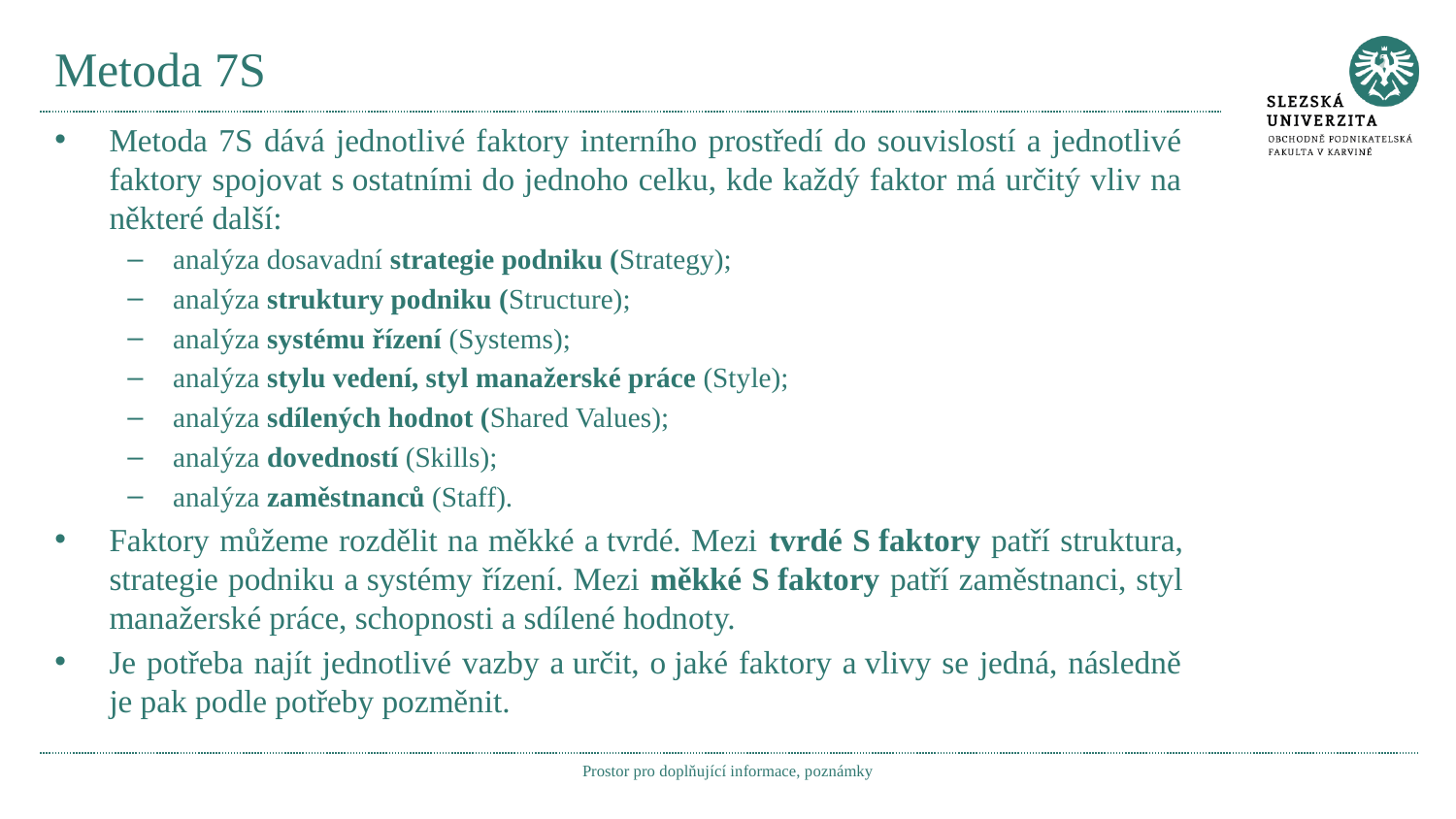

# Metoda 7S
Metoda 7S dává jednotlivé faktory interního prostředí do souvislostí a jednotlivé faktory spojovat s ostatními do jednoho celku, kde každý faktor má určitý vliv na některé další:
analýza dosavadní strategie podniku (Strategy);
analýza struktury podniku (Structure);
analýza systému řízení (Systems);
analýza stylu vedení, styl manažerské práce (Style);
analýza sdílených hodnot (Shared Values);
analýza dovedností (Skills);
analýza zaměstnanců (Staff).
Faktory můžeme rozdělit na měkké a tvrdé. Mezi tvrdé S faktory patří struktura, strategie podniku a systémy řízení. Mezi měkké S faktory patří zaměstnanci, styl manažerské práce, schopnosti a sdílené hodnoty.
Je potřeba najít jednotlivé vazby a určit, o jaké faktory a vlivy se jedná, následně je pak podle potřeby pozměnit.

Prostor pro doplňující informace, poznámky